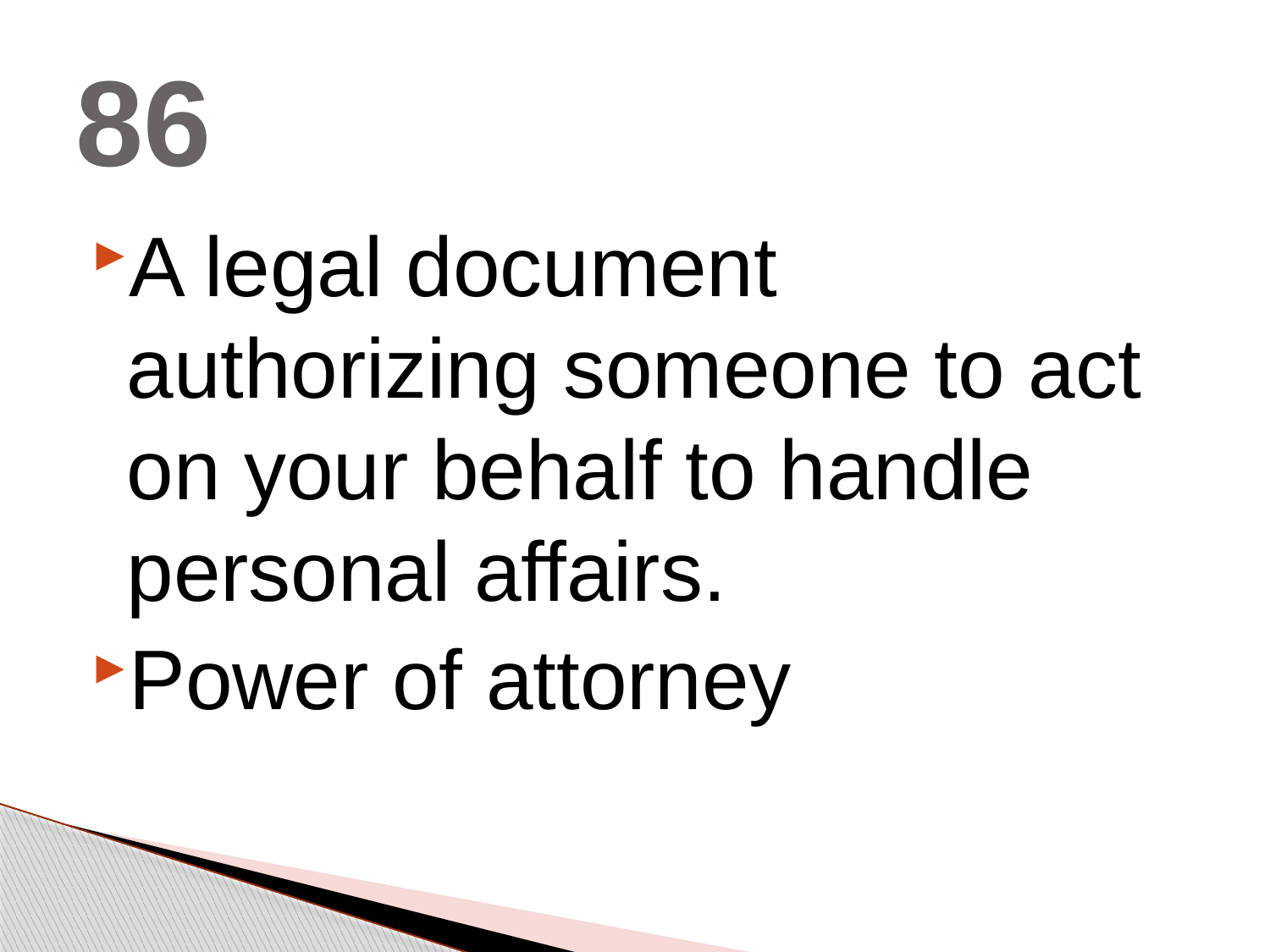

# 86
A legal document authorizing someone to act on your behalf to handle personal affairs.
Power of attorney